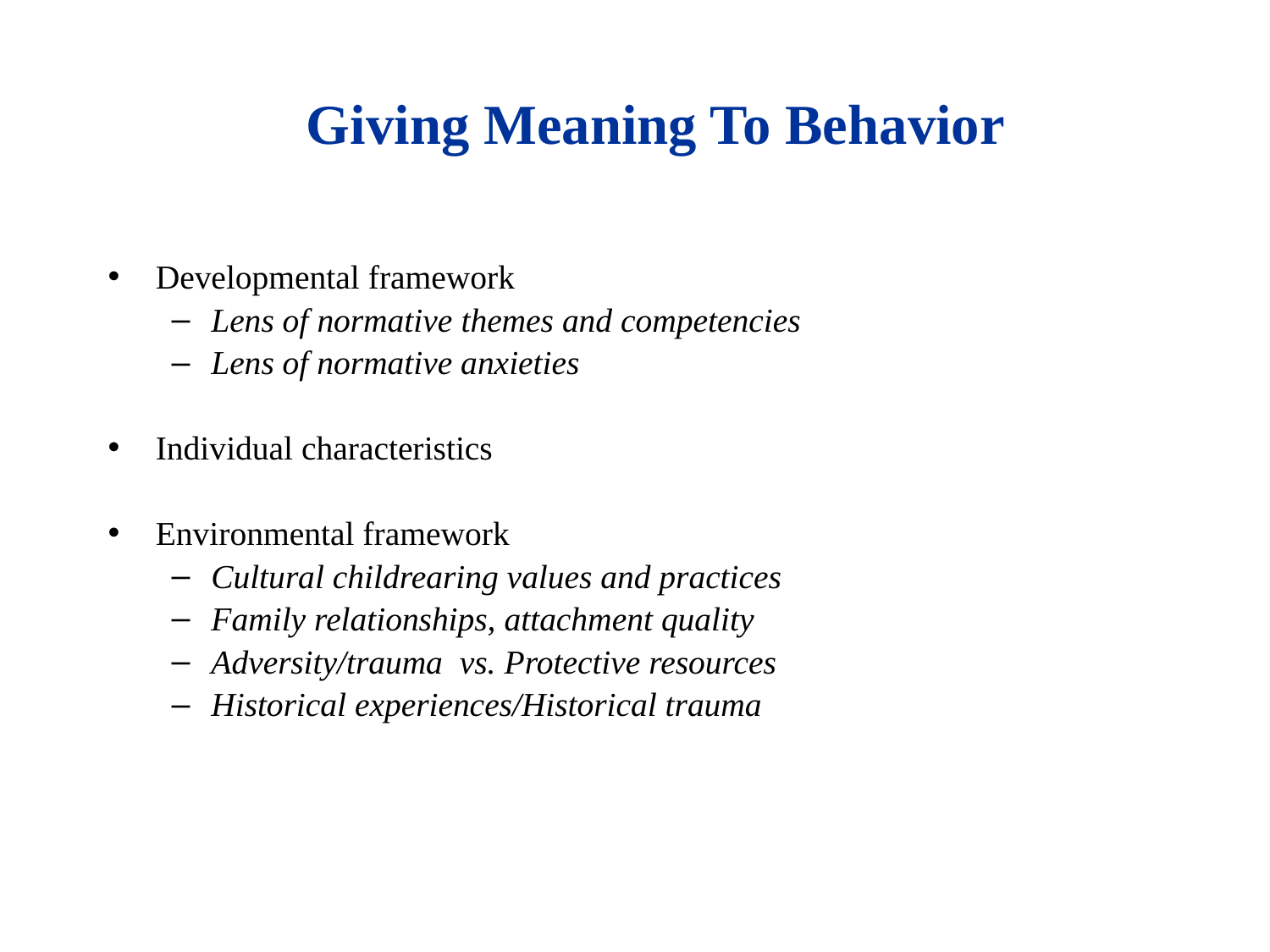

# Giving Meaning To Behavior
Developmental framework
Lens of normative themes and competencies
Lens of normative anxieties

Individual characteristics

Environmental framework
Cultural childrearing values and practices
Family relationships, attachment quality
Adversity/trauma  vs. Protective resources
Historical experiences/Historical trauma